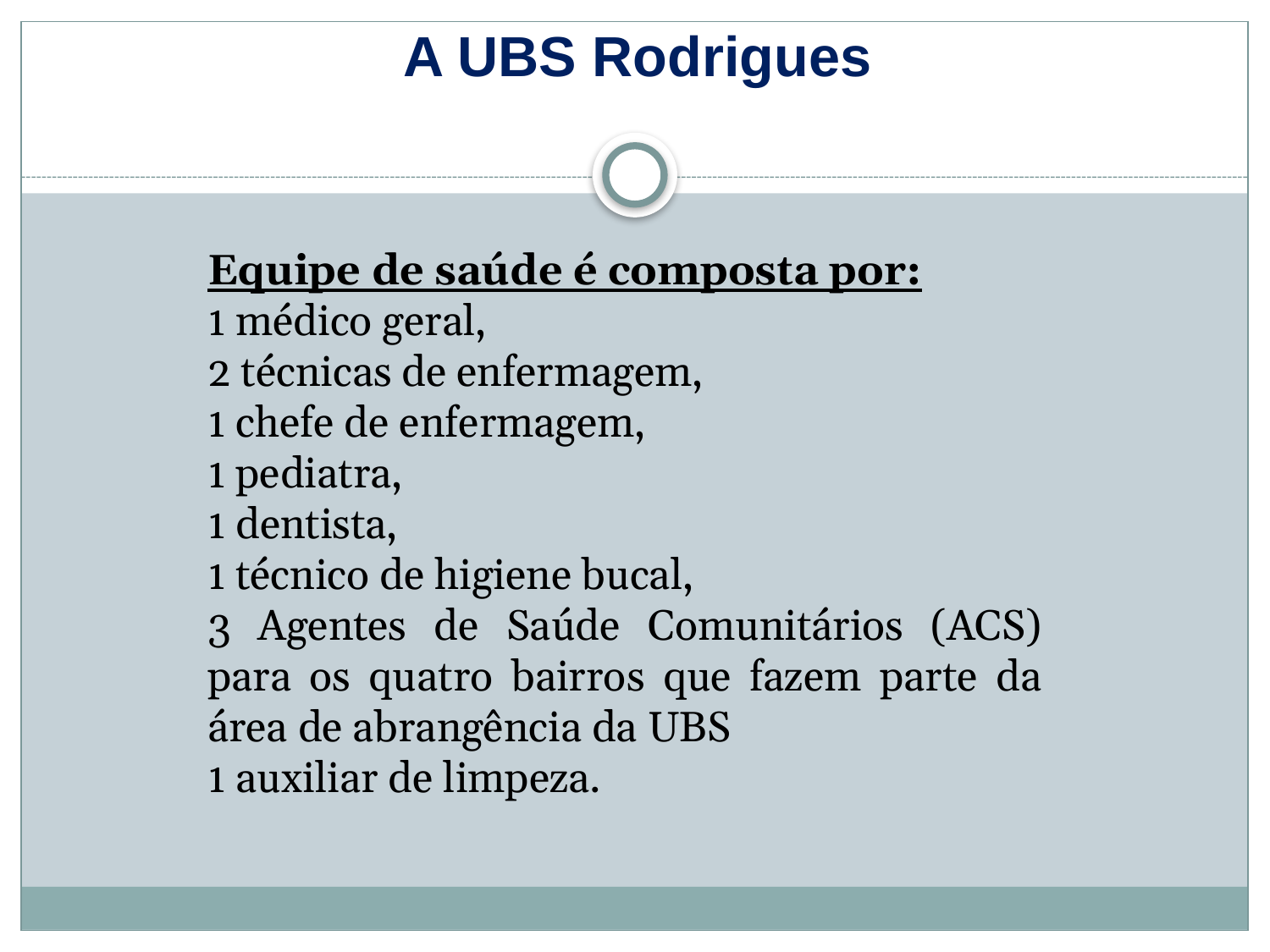

# A UBS Rodrigues
Equipe de saúde é composta por:
1 médico geral,
2 técnicas de enfermagem,
1 chefe de enfermagem,
1 pediatra,
1 dentista,
1 técnico de higiene bucal,
3 Agentes de Saúde Comunitários (ACS) para os quatro bairros que fazem parte da área de abrangência da UBS
1 auxiliar de limpeza.